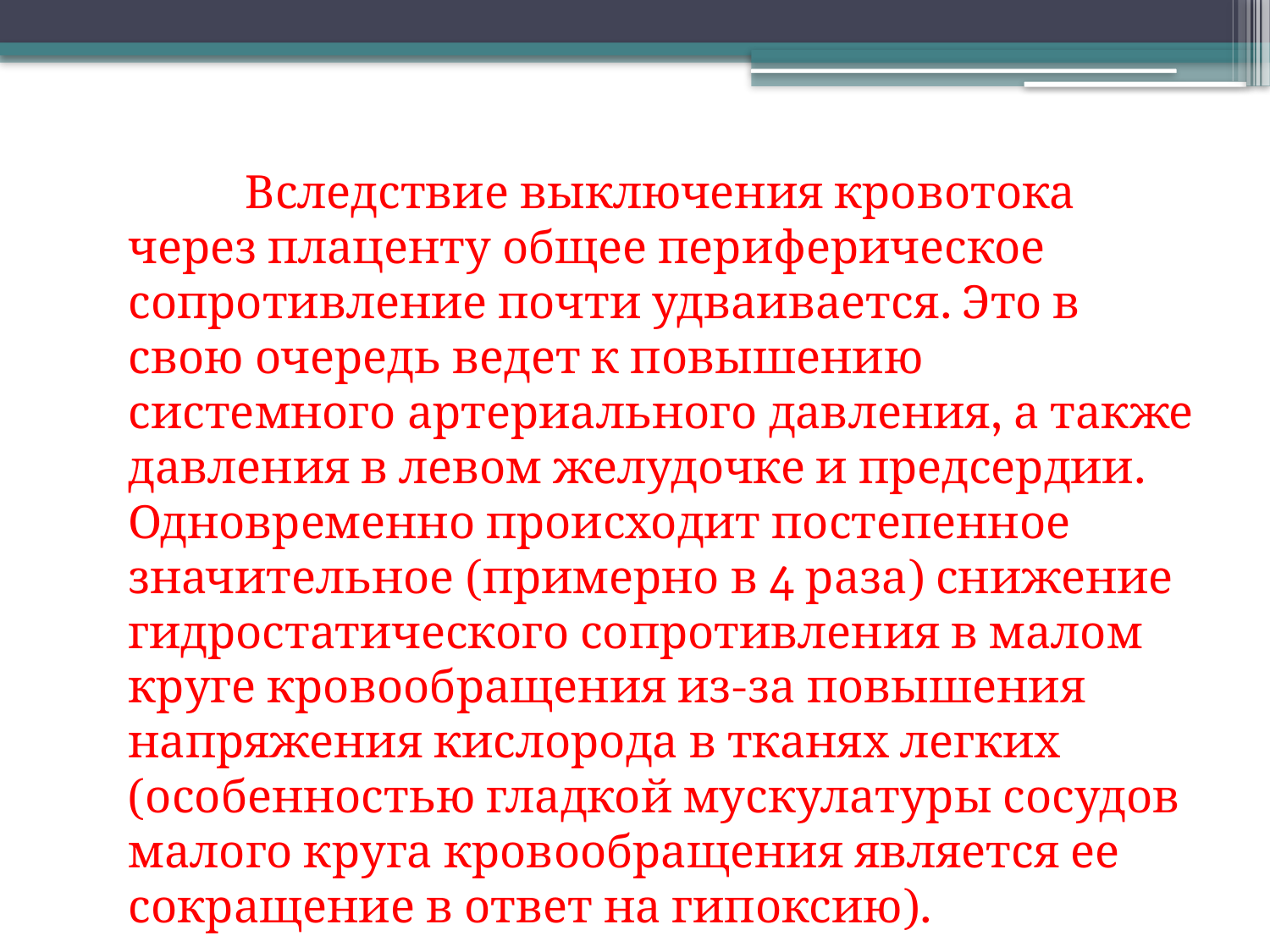

Вследствие выключения кровотока через плаценту общее периферическое сопротивление почти удваивается. Это в свою очередь ведет к повышению системного артериального давления, а также давления в левом желудочке и предсердии. Одновременно происходит постепенное значительное (примерно в 4 раза) снижение гидростатического сопротивления в малом круге кровообращения из-за повышения напряжения кислорода в тканях легких (особенностью гладкой мускулатуры сосудов малого круга кровообращения является ее сокращение в ответ на гипоксию).